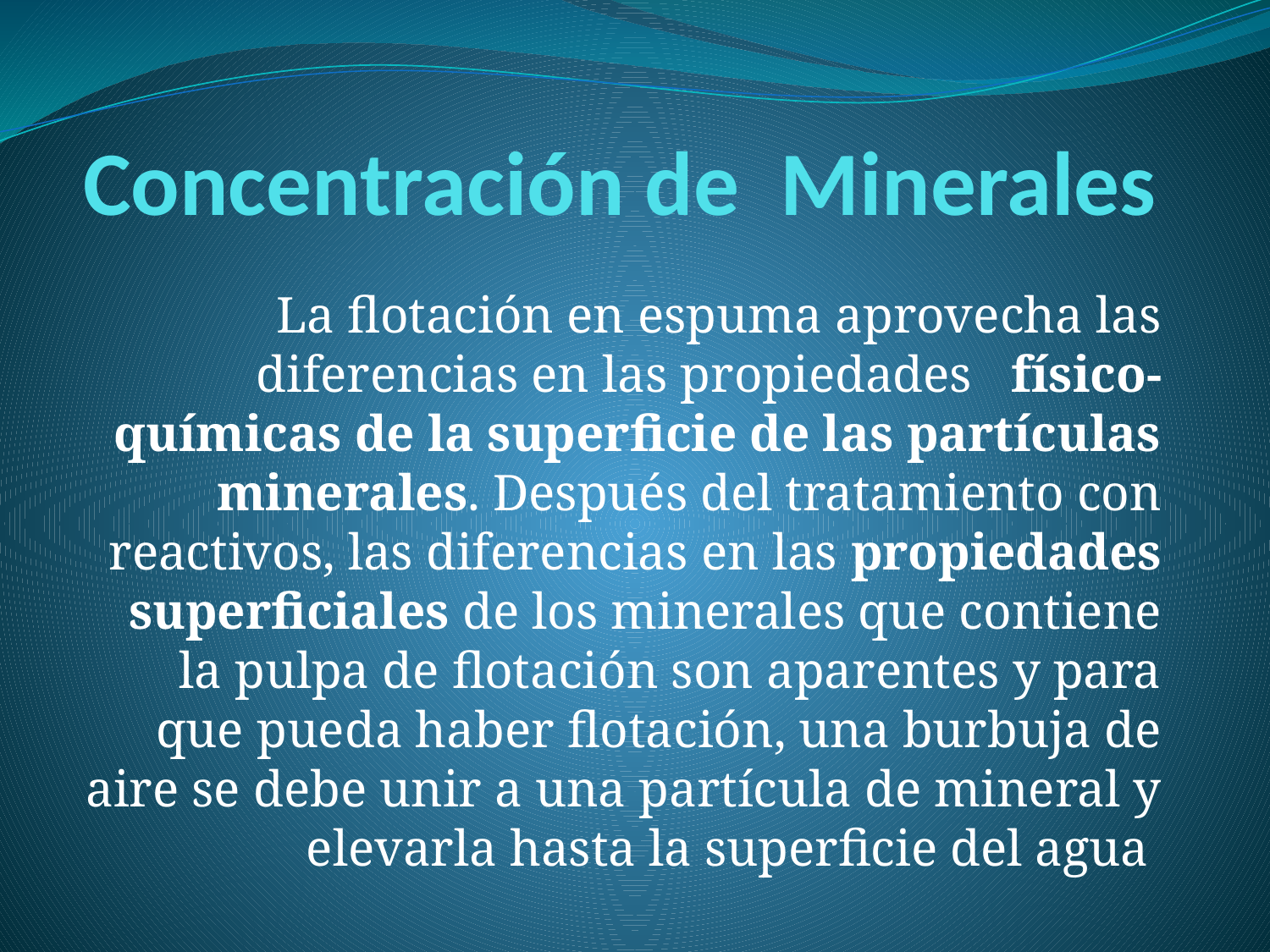

# Concentración de  Minerales
La flotación en espuma aprovecha las diferencias en las propiedades   físico-químicas de la superficie de las partículas minerales. Después del tratamiento con reactivos, las diferencias en las propiedades superficiales de los minerales que contiene la pulpa de flotación son aparentes y para que pueda haber flotación, una burbuja de aire se debe unir a una partícula de mineral y elevarla hasta la superficie del agua